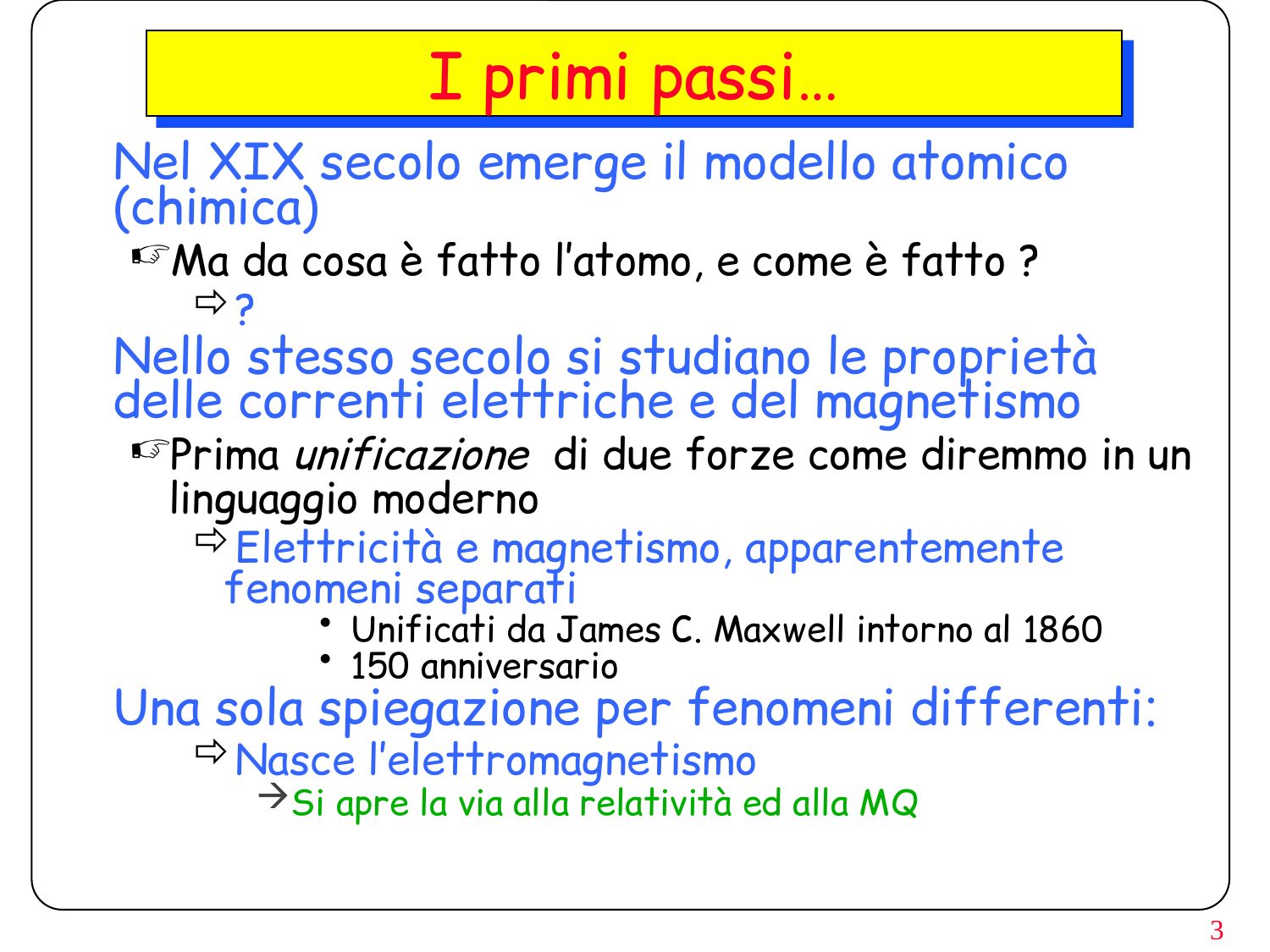

# I primi passi…
Nel XIX secolo emerge il modello atomico (chimica)
Ma da cosa è fatto l’atomo, e come è fatto ?
?
Nello stesso secolo si studiano le proprietà delle correnti elettriche e del magnetismo
Prima unificazione  di due forze come diremmo in un linguaggio moderno
Elettricità e magnetismo, apparentemente fenomeni separati
Unificati da James C. Maxwell intorno al 1860
150 anniversario
Una sola spiegazione per fenomeni differenti:
Nasce l’elettromagnetismo
Si apre la via alla relatività ed alla MQ